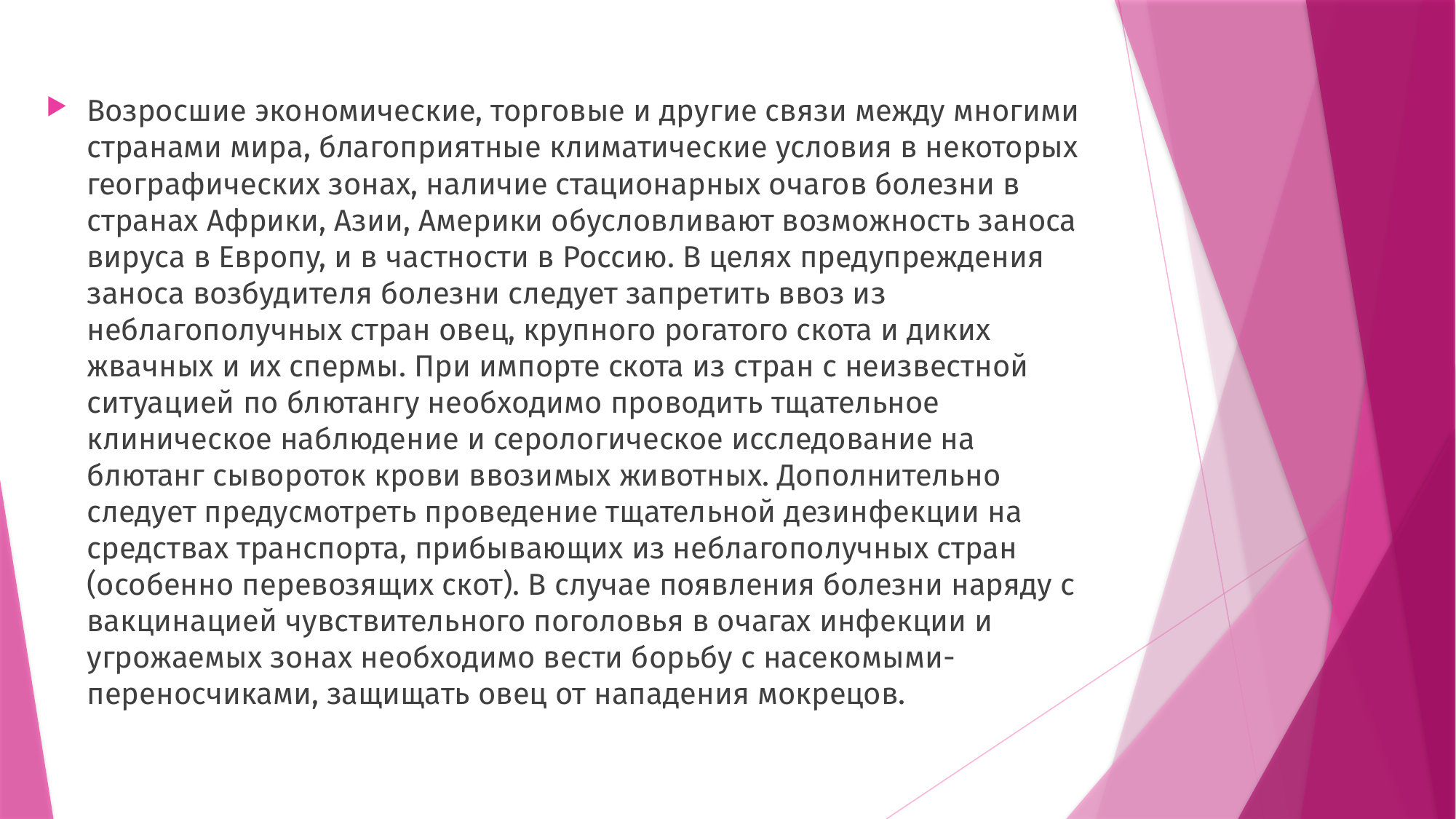

#
Возросшие экономические, торговые и другие связи между многими странами мира, благоприятные климатические условия в некоторых географических зонах, наличие стационарных очагов болезни в странах Африки, Азии, Америки обусловливают возможность заноса вируса в Европу, и в частности в Россию. В целях предупреждения заноса возбудителя болезни следует запретить ввоз из неблагополучных стран овец, крупного рогатого скота и диких жвачных и их спермы. При импорте скота из стран с неизвестной ситуацией по блютангу необходимо проводить тщательное клиническое наблюдение и серологическое исследование на блютанг сывороток крови ввозимых животных. Дополнительно следует предусмотреть проведение тщательной дезинфекции на средствах транспорта, прибывающих из неблагополучных стран (особенно перевозящих скот). В случае появления болезни наряду с вакцинацией чувствительного поголовья в очагах инфекции и угрожаемых зонах необходимо вести борьбу с насекомыми-переносчиками, защищать овец от нападения мокрецов.